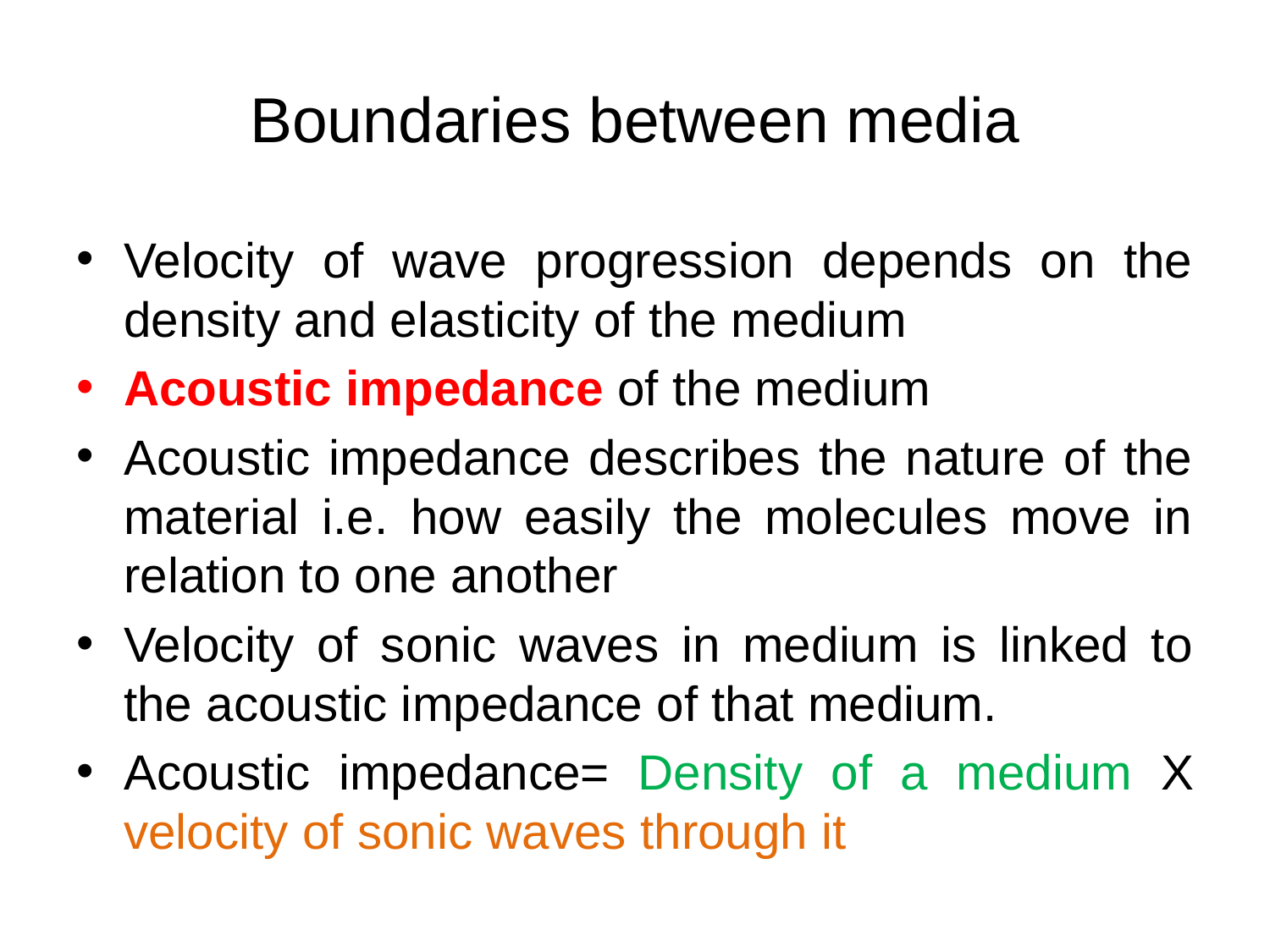

# Boundaries between media
Velocity of wave progression depends on the density and elasticity of the medium
Acoustic impedance of the medium
Acoustic impedance describes the nature of the material i.e. how easily the molecules move in relation to one another
Velocity of sonic waves in medium is linked to the acoustic impedance of that medium.
Acoustic impedance= Density of a medium X velocity of sonic waves through it